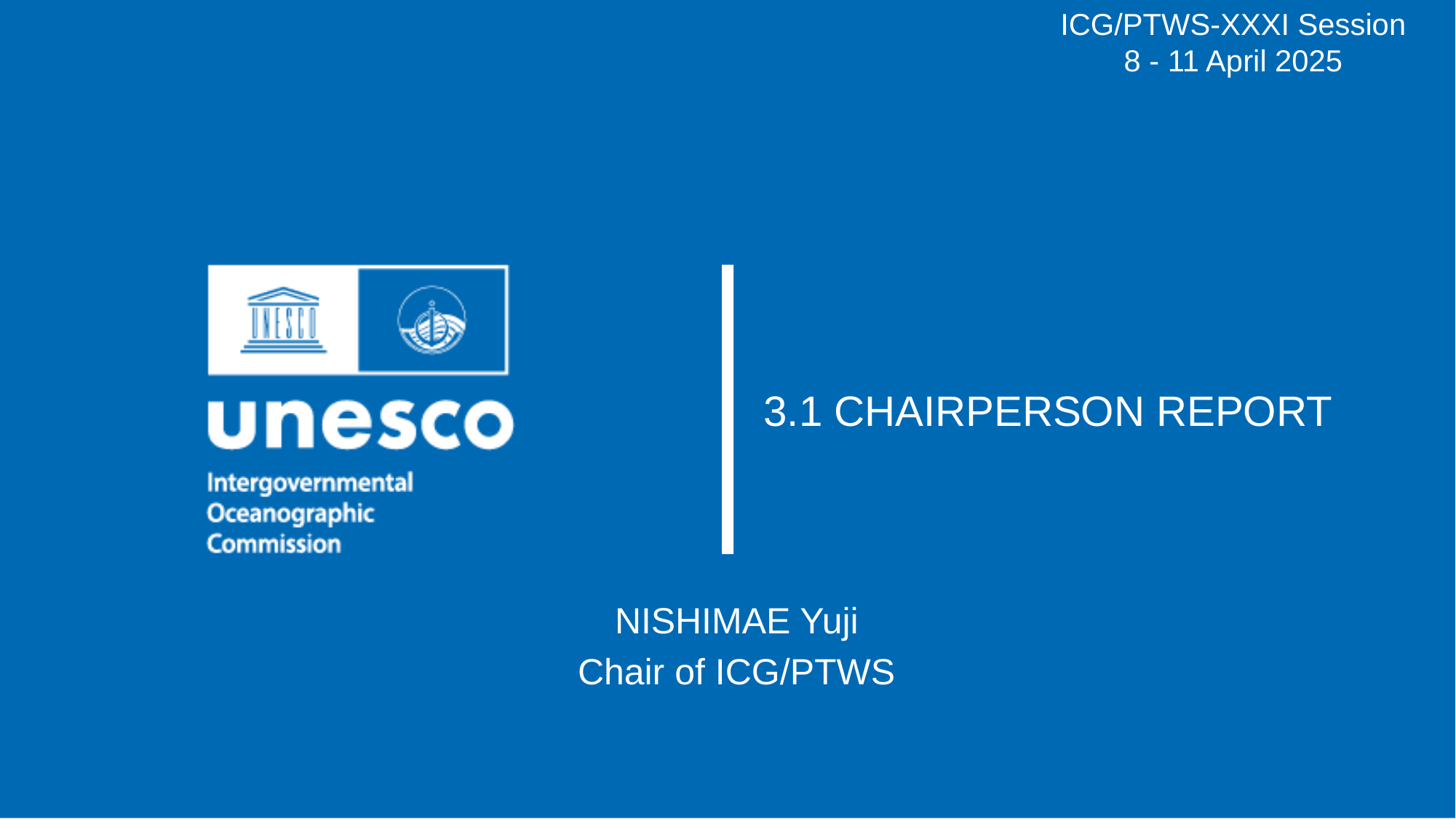

ICG/PTWS-XXXI Session
8 - 11 April 2025

3.1 CHAIRPERSON REPORT
NISHIMAE Yuji
Chair of ICG/PTWS